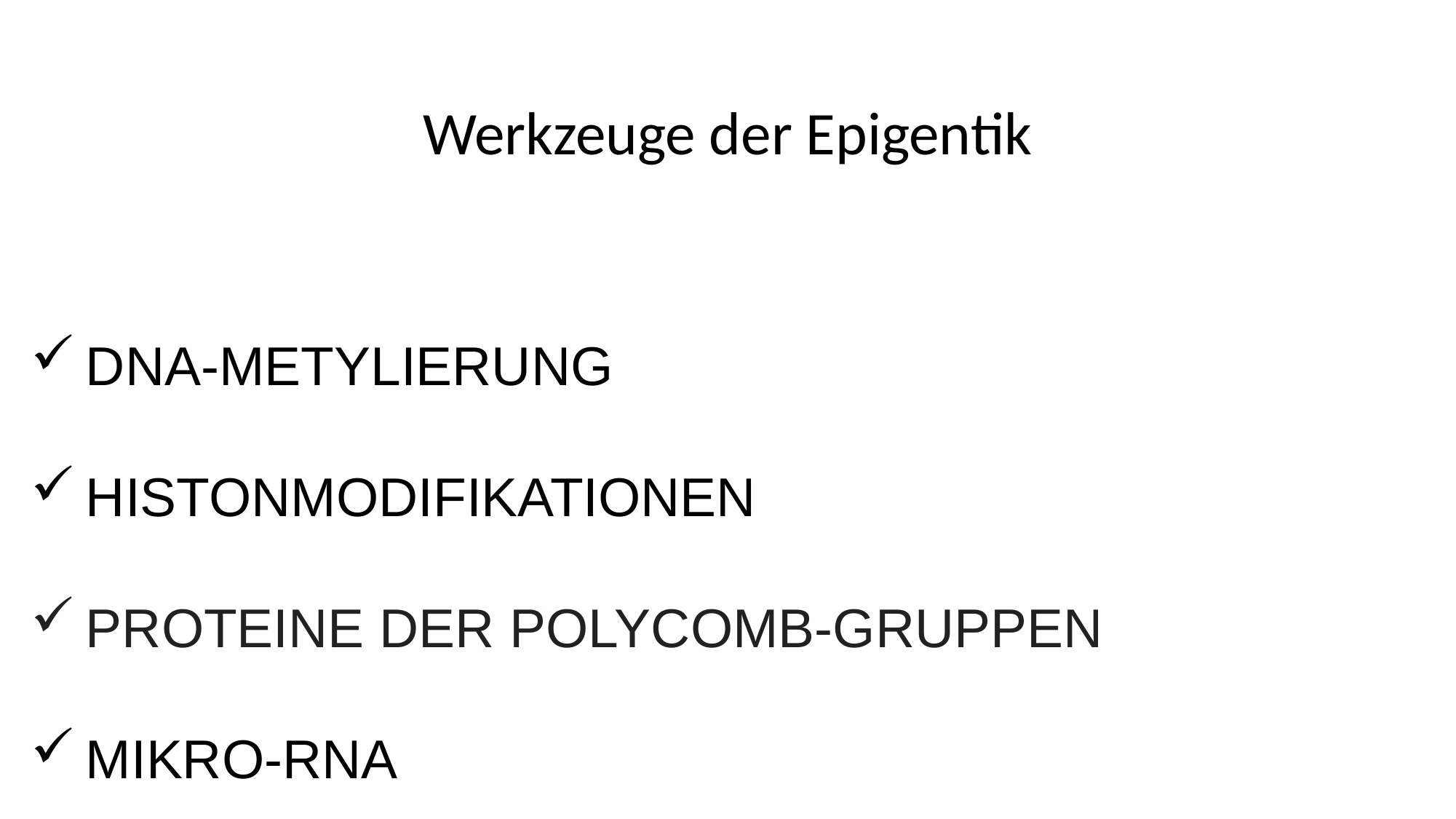

Werkzeuge der Epigentik

DNA-METYLIERUNG

HISTONMODIFIKATIONEN

PROTEINE DER POLYCOMB-GRUPPEN

MIKRO-RNA